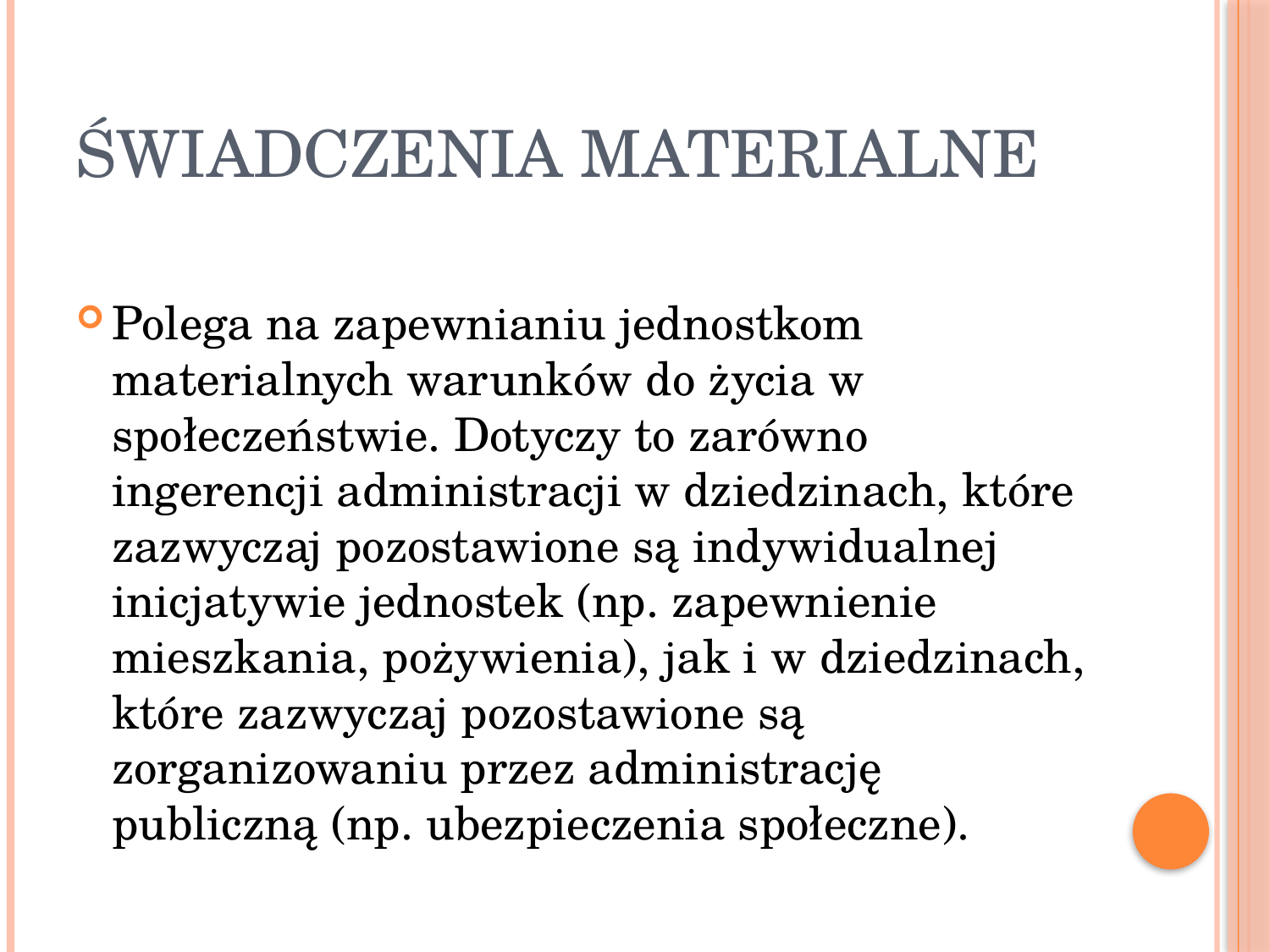

# Świadczenia materialne

Polega na zapewnianiu jednostkom materialnych warunków do życia w społeczeństwie. Dotyczy to zarówno ingerencji administracji w dziedzinach, które zazwyczaj pozostawione są indywidualnej inicjatywie jednostek (np. zapewnienie mieszkania, pożywienia), jak i w dziedzinach, które zazwyczaj pozostawione są zorganizowaniu przez administrację publiczną (np. ubezpieczenia społeczne).